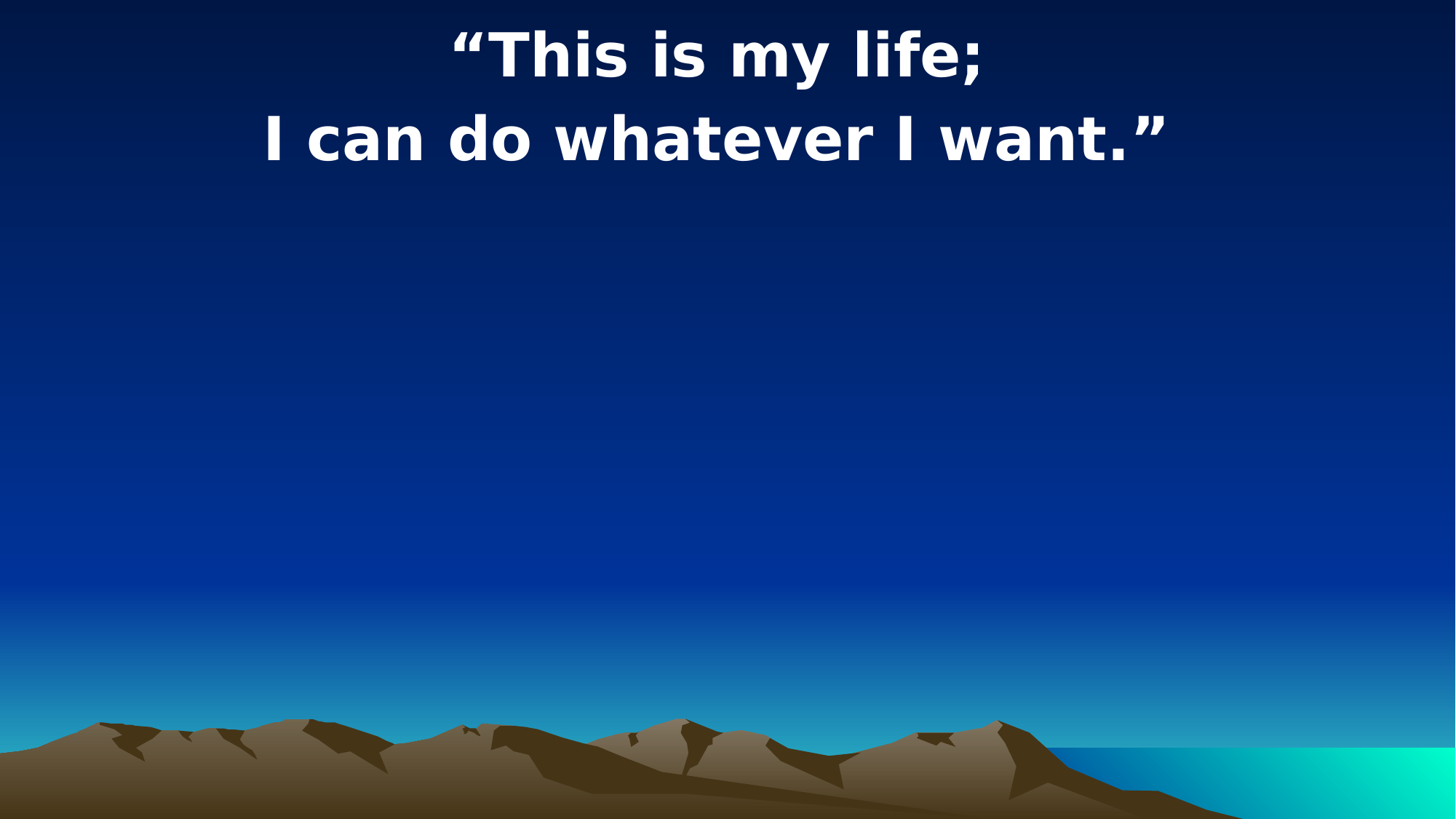

“This is my life;
I can do whatever I want.”